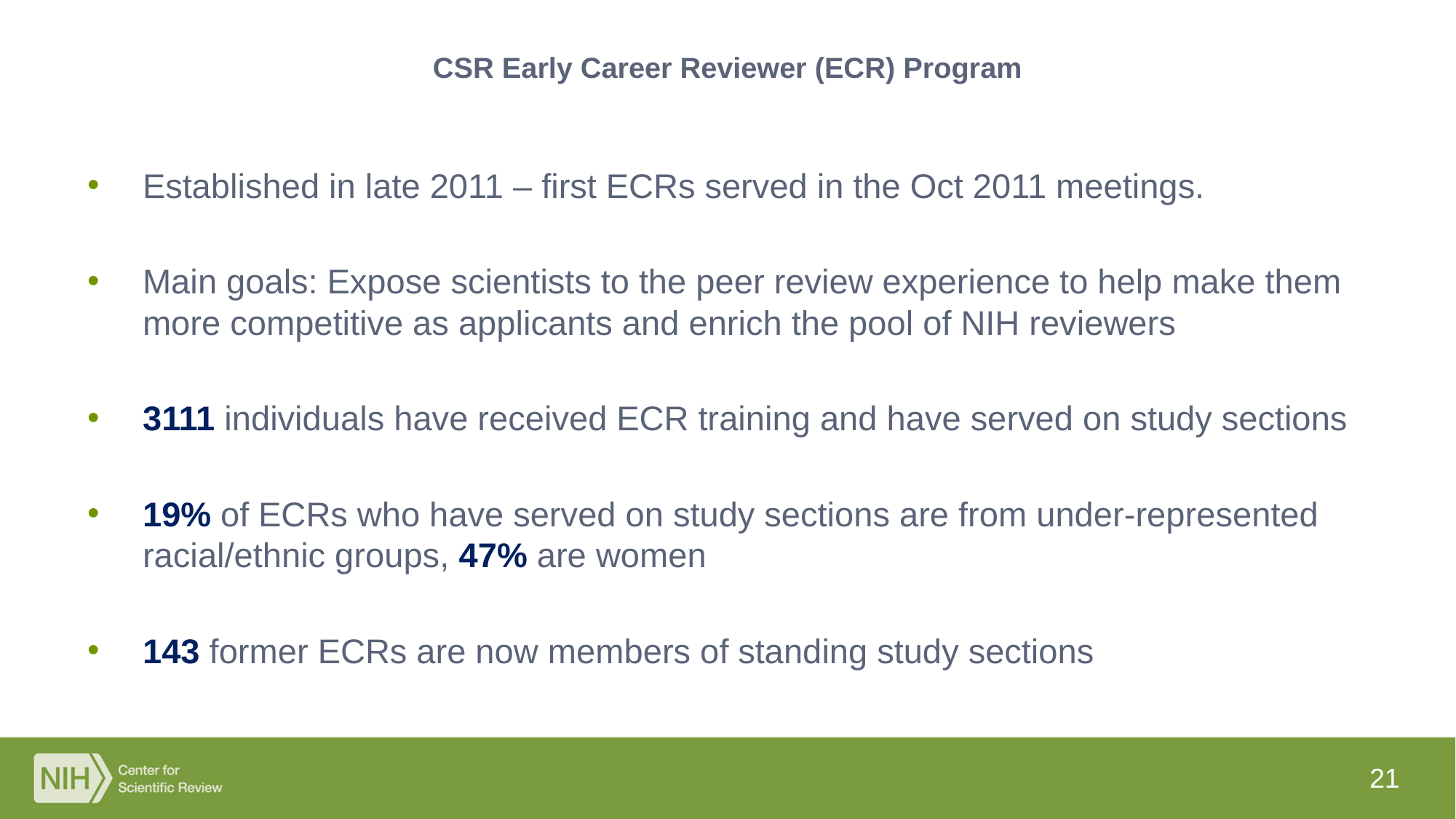

# CSR Early Career Reviewer (ECR) Program
Established in late 2011 – first ECRs served in the Oct 2011 meetings.

Main goals: Expose scientists to the peer review experience to help make them more competitive as applicants and enrich the pool of NIH reviewers

3111 individuals have received ECR training and have served on study sections

19% of ECRs who have served on study sections are from under-represented racial/ethnic groups, 47% are women

143 former ECRs are now members of standing study sections